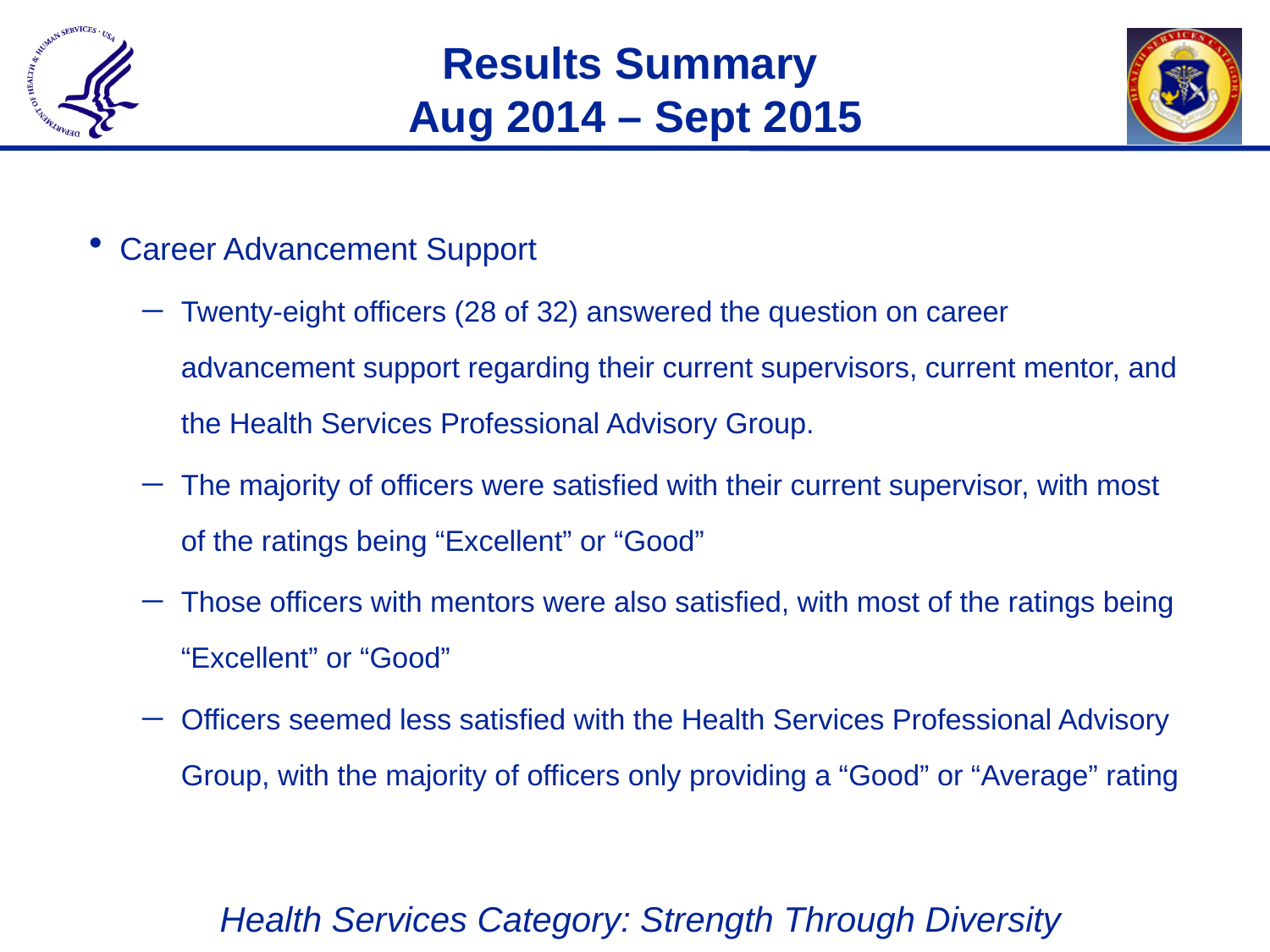

# Results Summary Aug 2014 – Sept 2015
Career Advancement Support
Twenty-eight officers (28 of 32) answered the question on career advancement support regarding their current supervisors, current mentor, and the Health Services Professional Advisory Group.
The majority of officers were satisfied with their current supervisor, with most of the ratings being “Excellent” or “Good”
Those officers with mentors were also satisfied, with most of the ratings being “Excellent” or “Good”
Officers seemed less satisfied with the Health Services Professional Advisory Group, with the majority of officers only providing a “Good” or “Average” rating